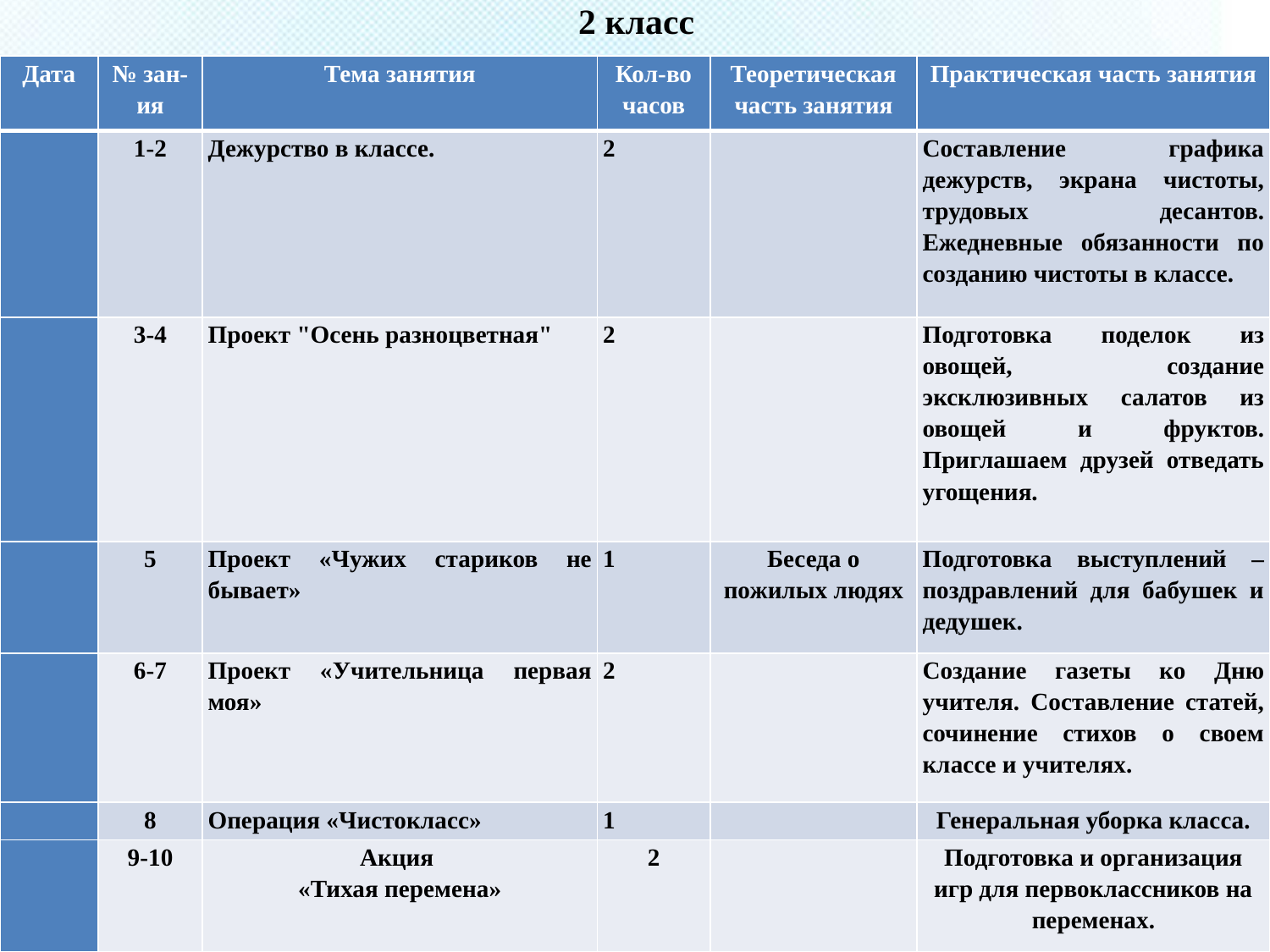

# 2 класс
| Дата | № зан-ия | Тема занятия | Кол-во часов | Теоретическая часть занятия | Практическая часть занятия |
| --- | --- | --- | --- | --- | --- |
|  | 1-2 | Дежурство в классе. | 2 |  | Составление графика дежурств, экрана чистоты, трудовых десантов. Ежедневные обязанности по созданию чистоты в классе. |
|  | 3-4 | Проект "Осень разноцветная" | 2 |  | Подготовка поделок из овощей, создание эксклюзивных салатов из овощей и фруктов. Приглашаем друзей отведать угощения. |
|  | 5 | Проект «Чужих стариков не бывает» | 1 | Беседа о пожилых людях | Подготовка выступлений –поздравлений для бабушек и дедушек. |
|  | 6-7 | Проект «Учительница первая моя» | 2 |  | Создание газеты ко Дню учителя. Составление статей, сочинение стихов о своем классе и учителях. |
|  | 8 | Операция «Чистокласс» | 1 |  | Генеральная уборка класса. |
|  | 9-10 | Акция «Тихая перемена» | 2 |  | Подготовка и организация игр для первоклассников на переменах. |